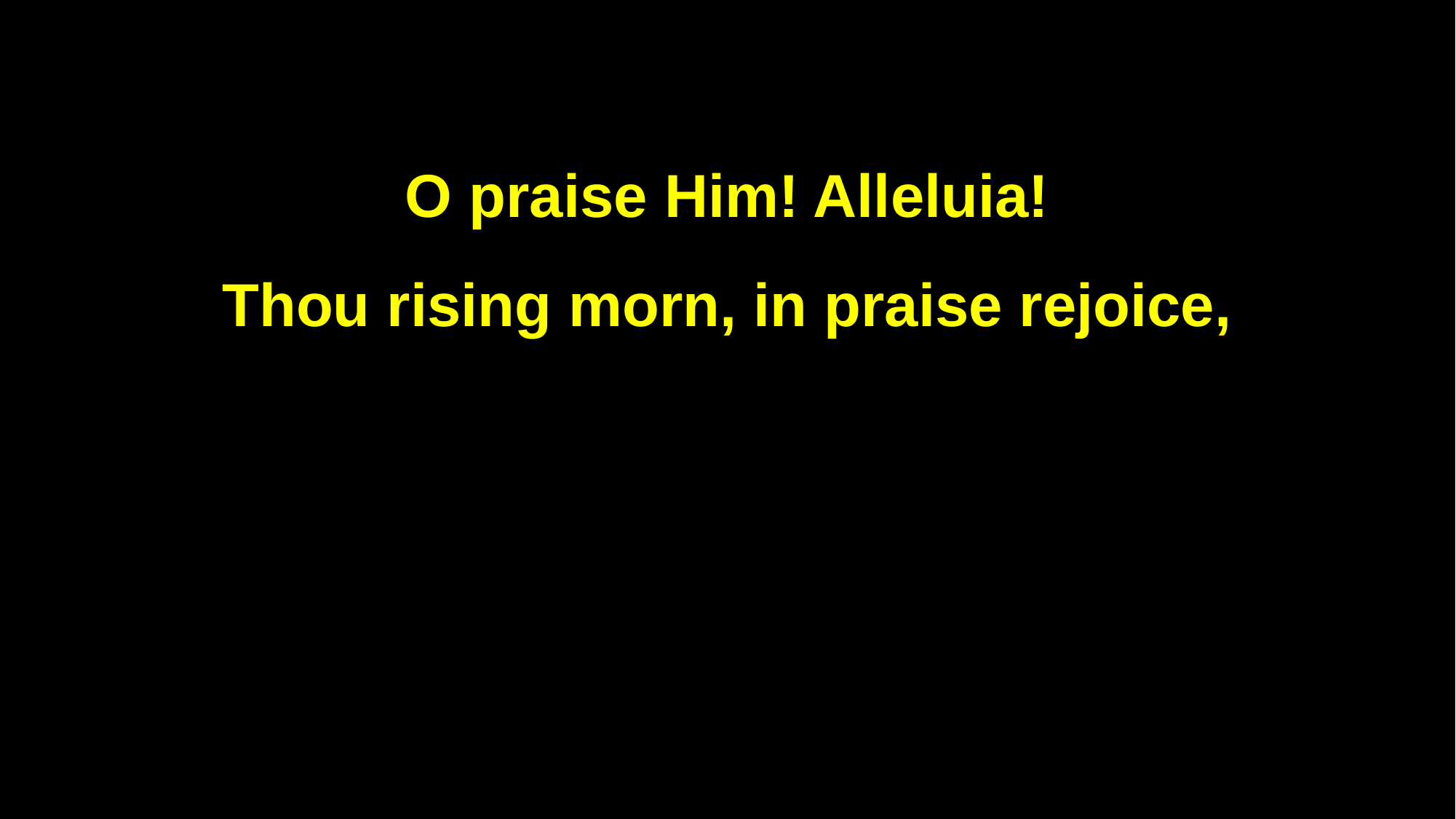

O praise Him! Alleluia!
Thou rising morn, in praise rejoice,